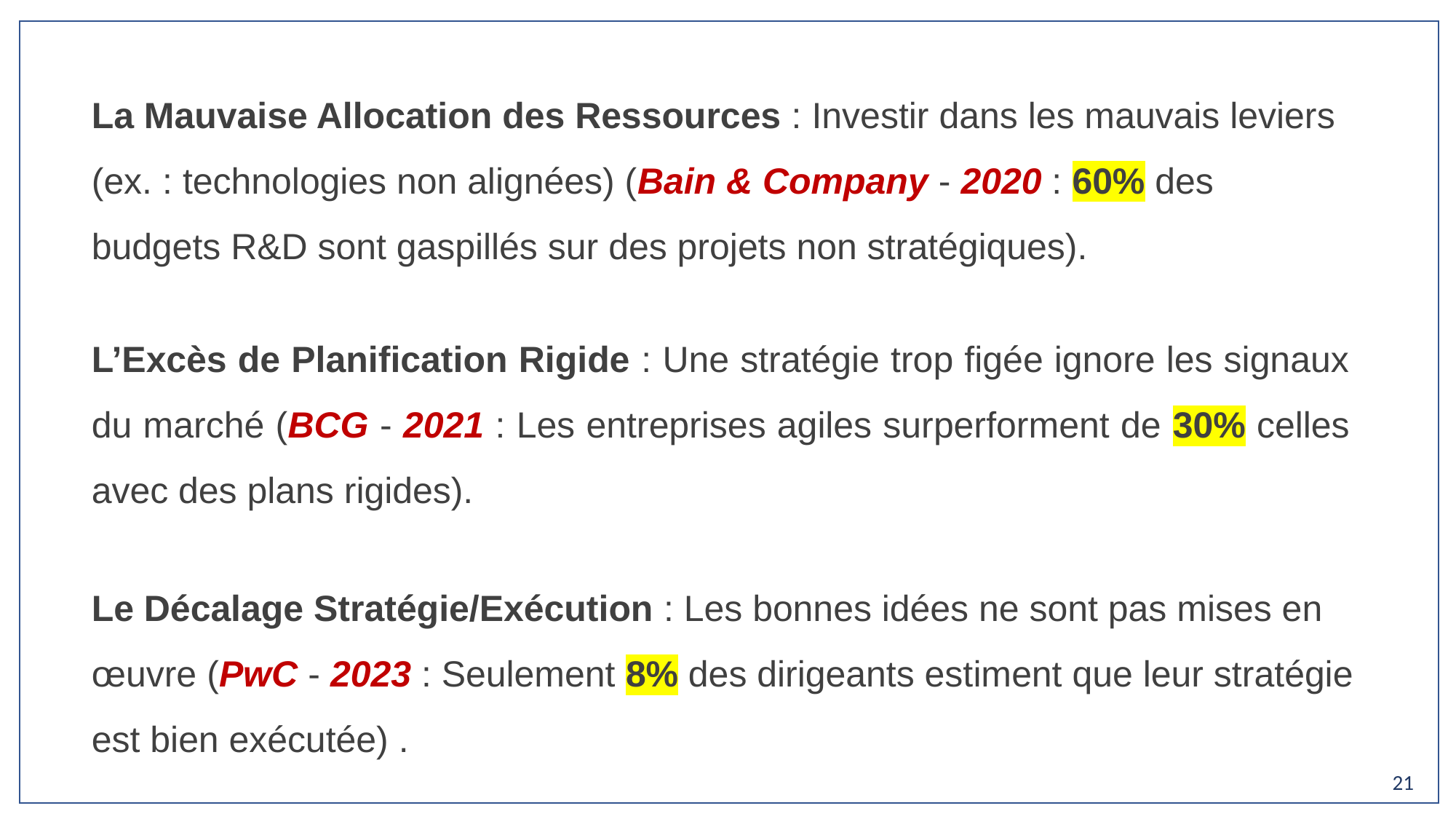

La Mauvaise Allocation des Ressources : Investir dans les mauvais leviers (ex. : technologies non alignées) (Bain & Company - 2020 : 60% des budgets R&D sont gaspillés sur des projets non stratégiques).
L’Excès de Planification Rigide : Une stratégie trop figée ignore les signaux du marché (BCG - 2021 : Les entreprises agiles surperforment de 30% celles avec des plans rigides).
Le Décalage Stratégie/Exécution : Les bonnes idées ne sont pas mises en œuvre (PwC - 2023 : Seulement 8% des dirigeants estiment que leur stratégie est bien exécutée) .
21